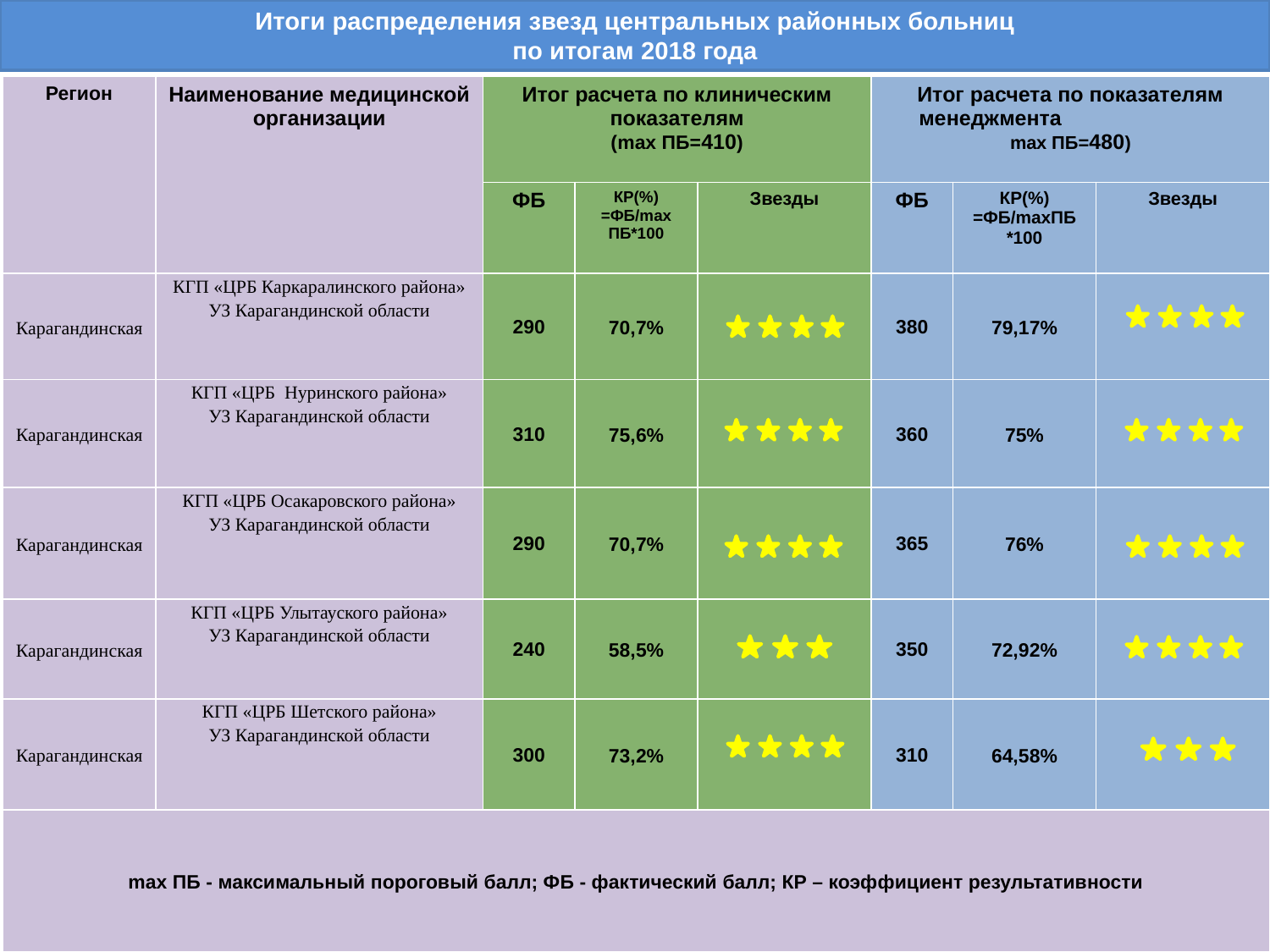

# Итоги распределения звезд центральных районных больниц по итогам 2018 года
| Регион | Наименование медицинской организации | Итог расчета по клиническим показателям (mах ПБ=410) |  |  | Итог расчета по показателям менеджмента mах ПБ=480) |  |  |
| --- | --- | --- | --- | --- | --- | --- | --- |
|  |  | ФБ | КР(%) =ФБ/mах ПБ\*100 | Звезды | ФБ | КР(%) =ФБ/mахПБ \*100 | Звезды |
| Карагандинская | КГП «ЦРБ Каркаралинского района» УЗ Карагандинской области | 290 | 70,7% |  | 380 | 79,17% |  |
| Карагандинская | КГП «ЦРБ Нуринского района» УЗ Карагандинской области | 310 | 75,6% |  | 360 | 75% |  |
| Карагандинская | КГП «ЦРБ Осакаровского района» УЗ Карагандинской области | 290 | 70,7% |  | 365 | 76% |  |
| Карагандинская | КГП «ЦРБ Улытауского района» УЗ Карагандинской области | 240 | 58,5% |  | 350 | 72,92% |  |
| Карагандинская | КГП «ЦРБ Шетского района» УЗ Карагандинской области | 300 | 73,2% |  | 310 | 64,58% |  |
| mах ПБ - максимальный пороговый балл; ФБ - фактический балл; КР – коэффициент результативности |  |  |  |  |  |  |  |